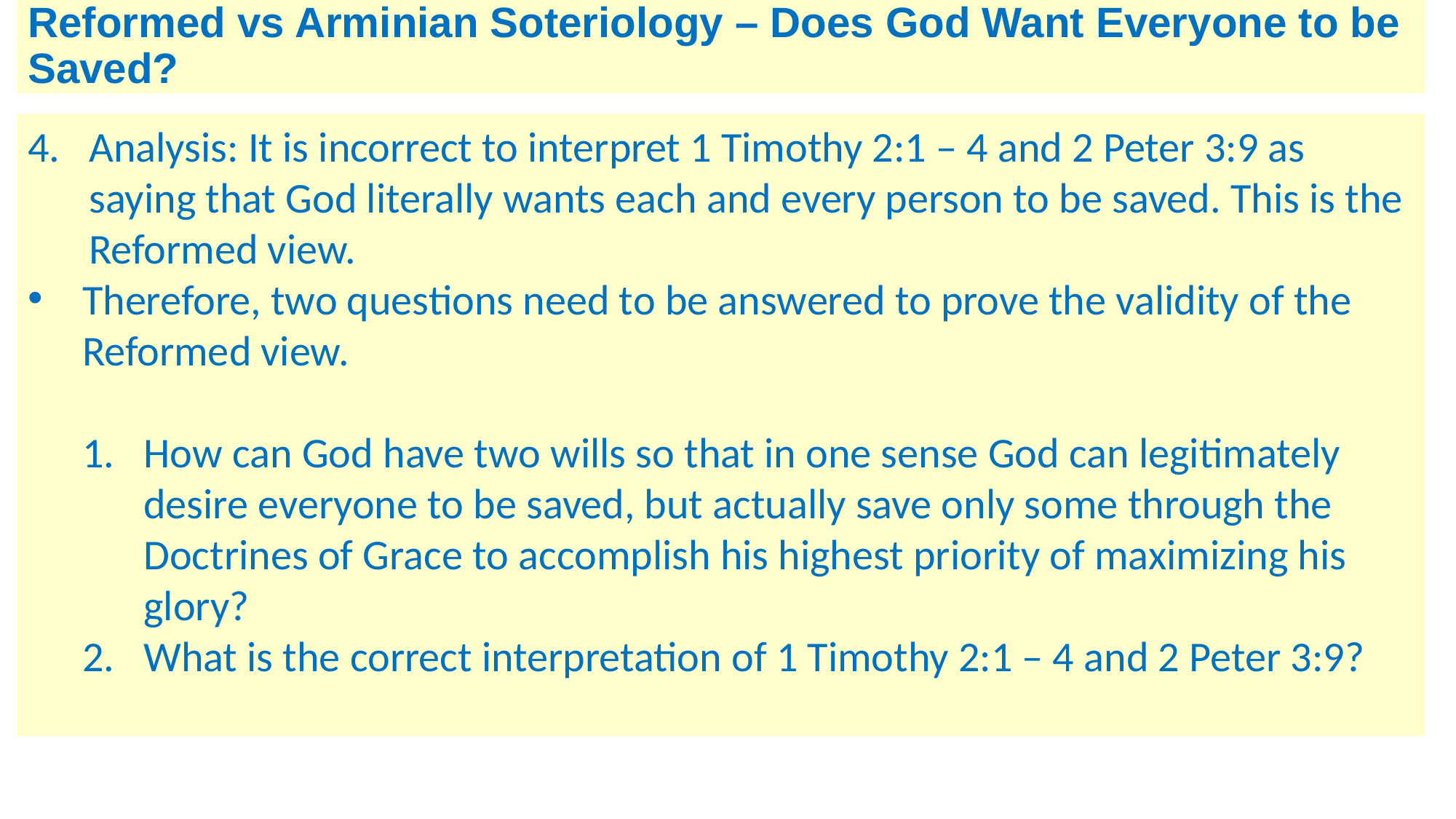

# Reformed vs Arminian Soteriology – Does God Want Everyone to be Saved?
Analysis: It is incorrect to interpret 1 Timothy 2:1 – 4 and 2 Peter 3:9 as saying that God literally wants each and every person to be saved. This is the Reformed view.
Therefore, two questions need to be answered to prove the validity of the Reformed view.

How can God have two wills so that in one sense God can legitimately desire everyone to be saved, but actually save only some through the Doctrines of Grace to accomplish his highest priority of maximizing his glory?
What is the correct interpretation of 1 Timothy 2:1 – 4 and 2 Peter 3:9?